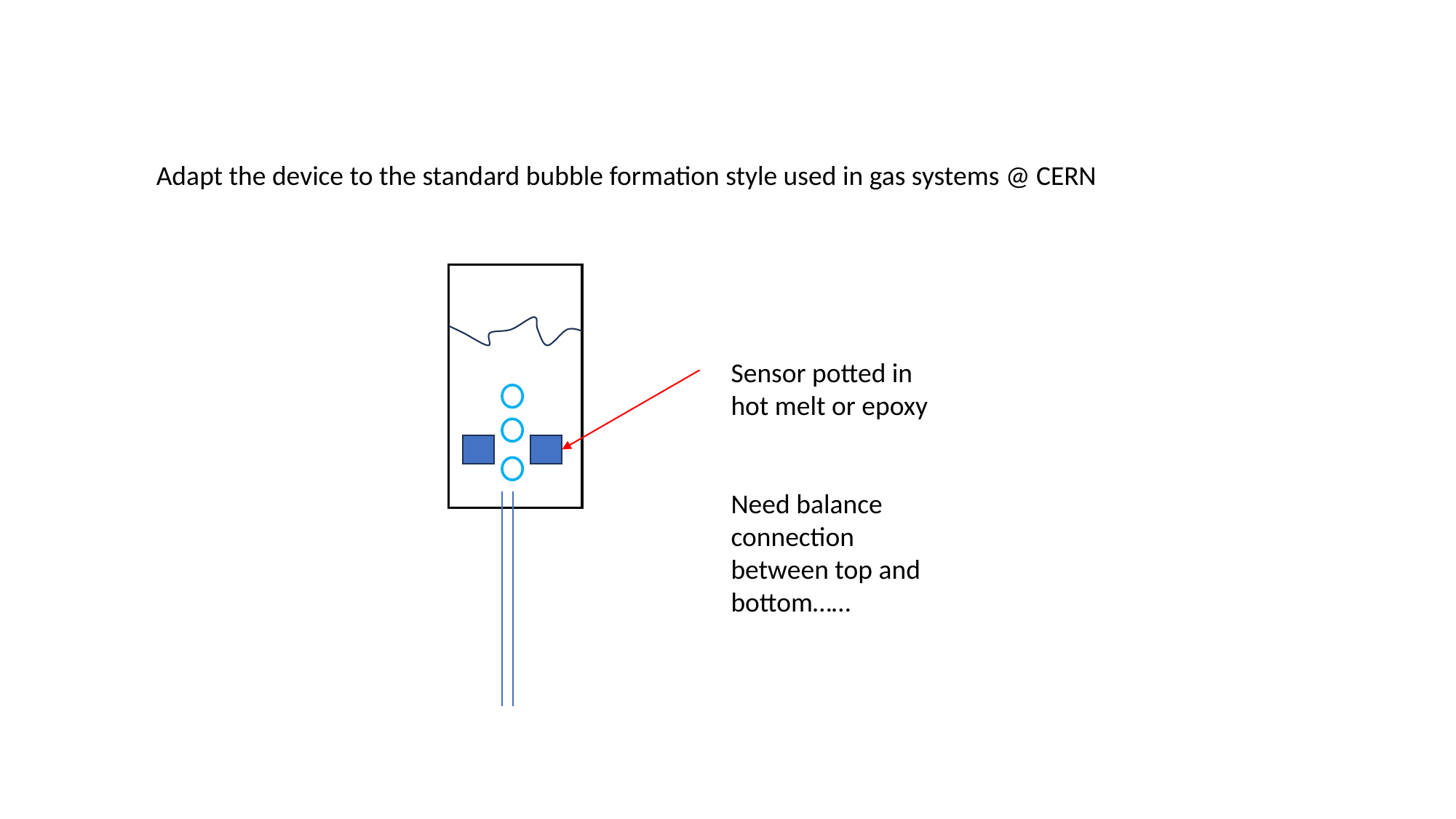

Adapt the device to the standard bubble formation style used in gas systems @ CERN

Sensor potted in hot melt or epoxy

Need balance connection between top and bottom……